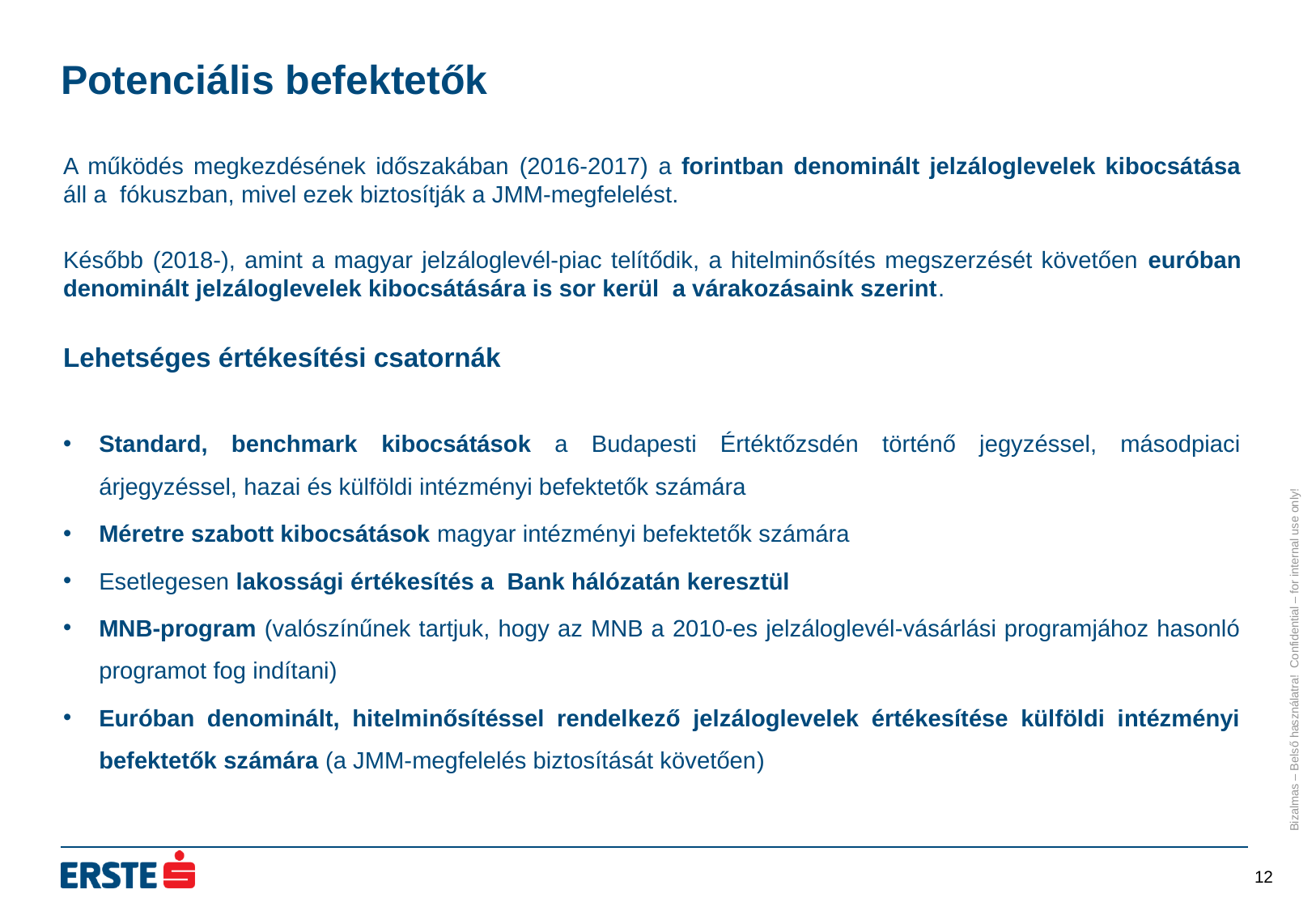

Potenciális befektetők
A működés megkezdésének időszakában (2016-2017) a forintban denominált jelzáloglevelek kibocsátása áll a  fókuszban, mivel ezek biztosítják a JMM-megfelelést.

Később (2018-), amint a magyar jelzáloglevél-piac telítődik, a hitelminősítés megszerzését követően euróban denominált jelzáloglevelek kibocsátására is sor kerül  a várakozásaink szerint.

Lehetséges értékesítési csatornák

Standard, benchmark kibocsátások a Budapesti Értéktőzsdén történő jegyzéssel, másodpiaci árjegyzéssel, hazai és külföldi intézményi befektetők számára
Méretre szabott kibocsátások magyar intézményi befektetők számára
Esetlegesen lakossági értékesítés a  Bank hálózatán keresztül
MNB-program (valószínűnek tartjuk, hogy az MNB a 2010-es jelzáloglevél-vásárlási programjához hasonló programot fog indítani)
Euróban denominált, hitelminősítéssel rendelkező jelzáloglevelek értékesítése külföldi intézményi befektetők számára (a JMM-megfelelés biztosítását követően)